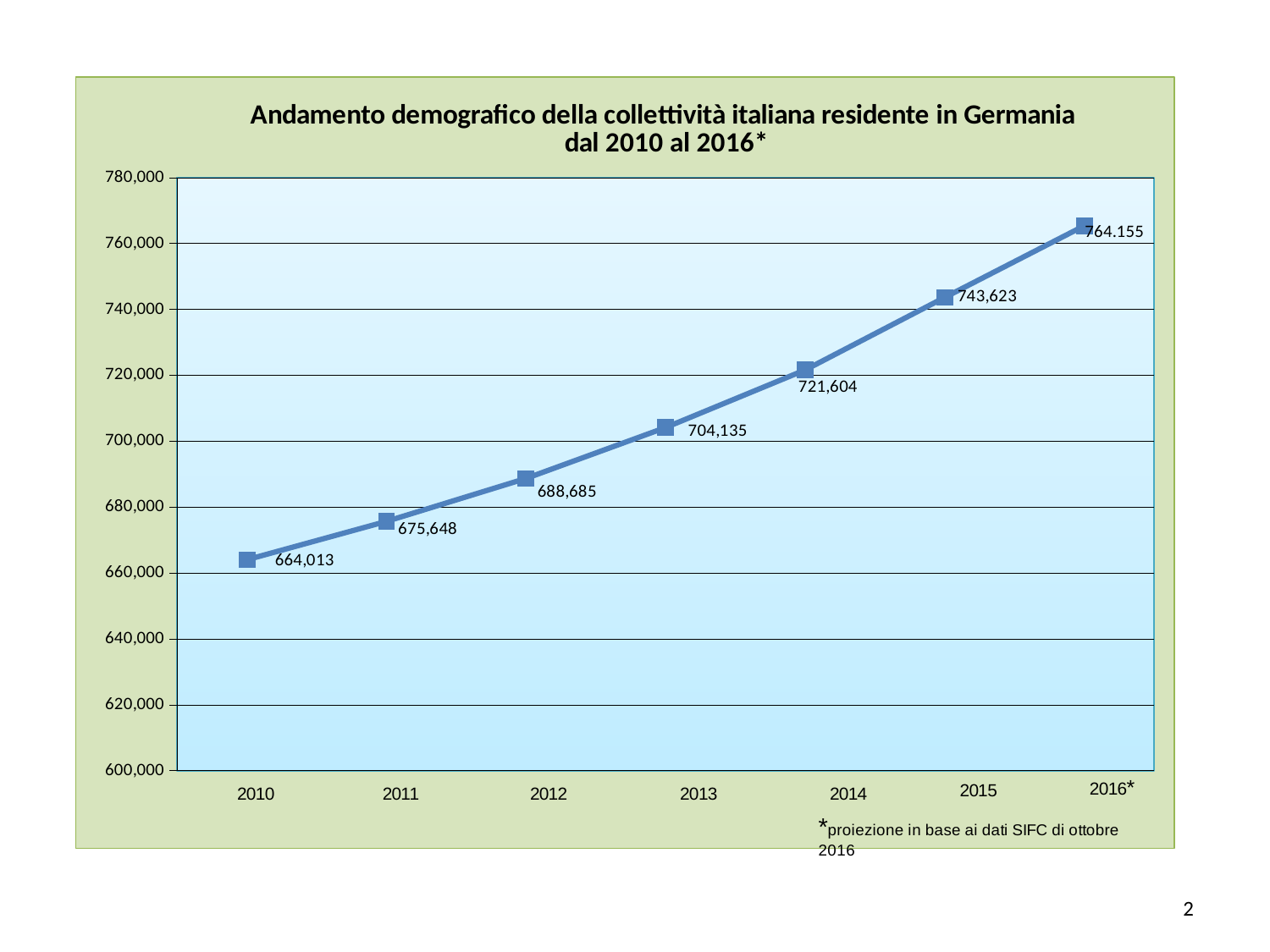

### Chart: Andamento demografico della collettività italiana residente in Germania
dal 2010 al 2016*

| Category |  |
|---|---|
2